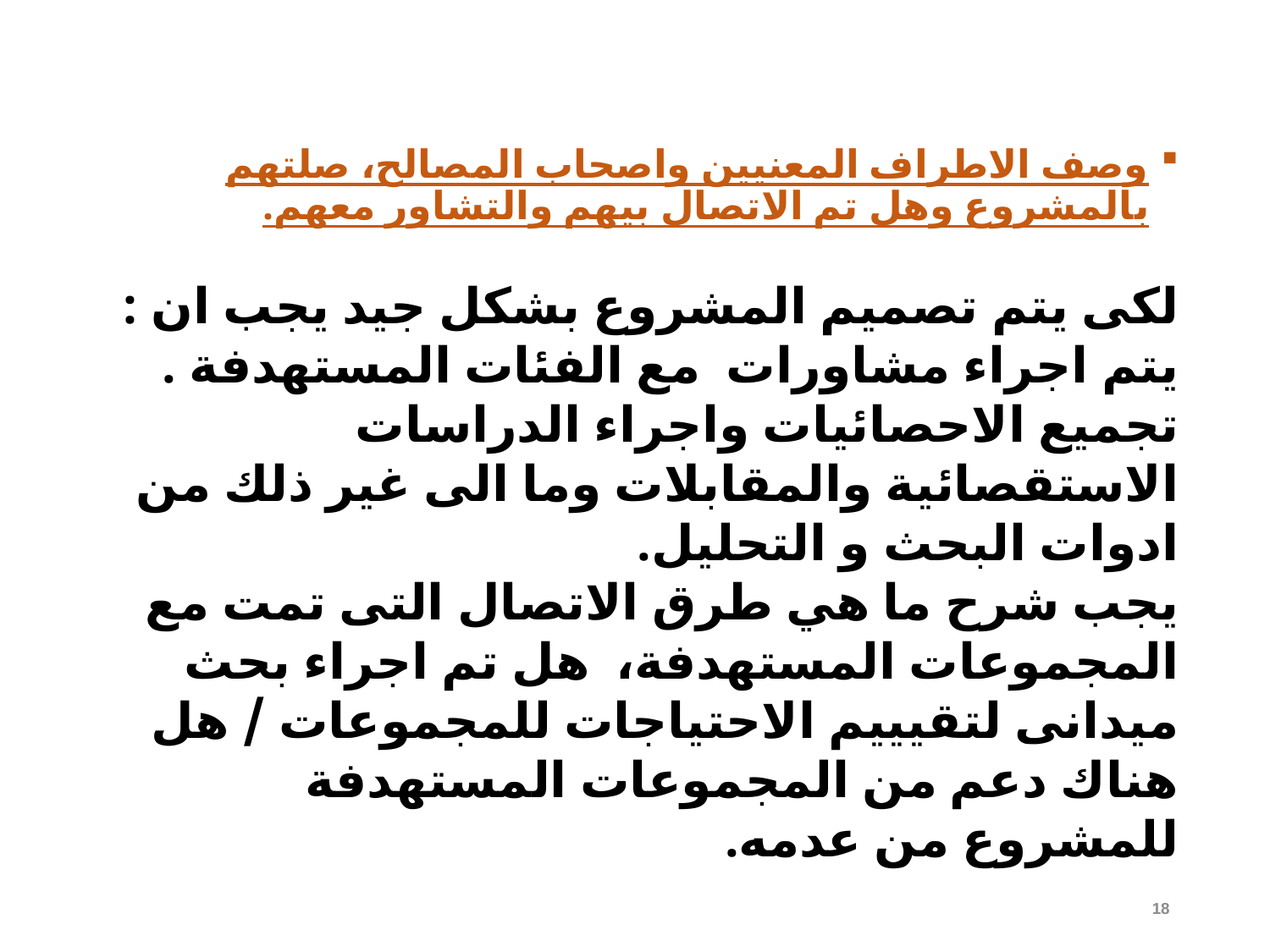

وصف الاطراف المعنيين واصحاب المصالح، صلتهم بالمشروع وهل تم الاتصال بيهم والتشاور معهم.

لكى يتم تصميم المشروع بشكل جيد يجب ان :
يتم اجراء مشاورات  مع الفئات المستهدفة .
تجميع الاحصائيات واجراء الدراسات الاستقصائية والمقابلات وما الى غير ذلك من ادوات البحث و التحليل.
يجب شرح ما هي طرق الاتصال التى تمت مع المجموعات المستهدفة،  هل تم اجراء بحث ميدانى لتقيييم الاحتياجات للمجموعات / هل هناك دعم من المجموعات المستهدفة للمشروع من عدمه.
18